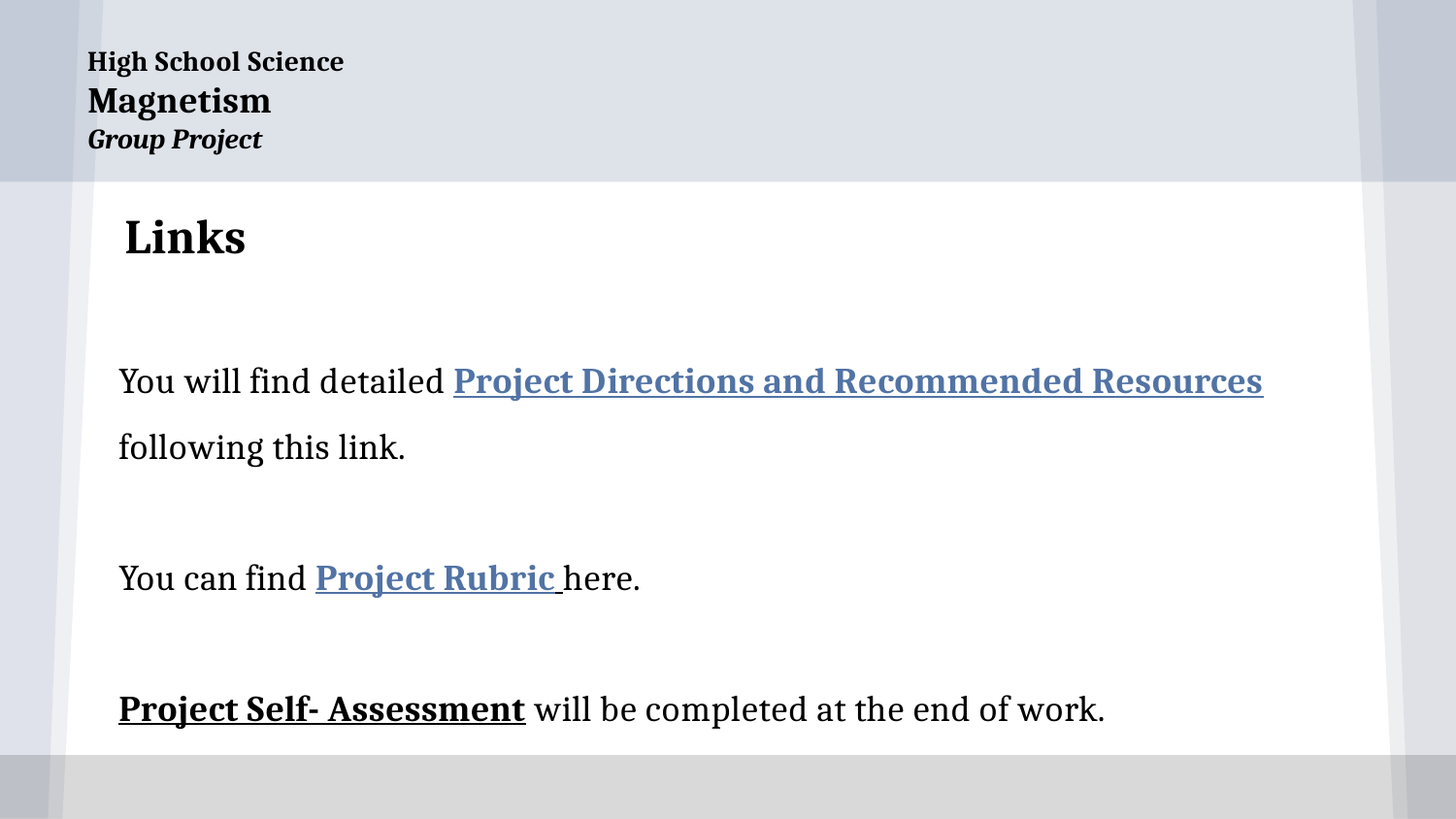

# High School Science
Magnetism
Group Project
Links
You will find detailed Project Directions and Recommended Resources following this link.

You can find Project Rubric here.

Project Self- Assessment will be completed at the end of work.